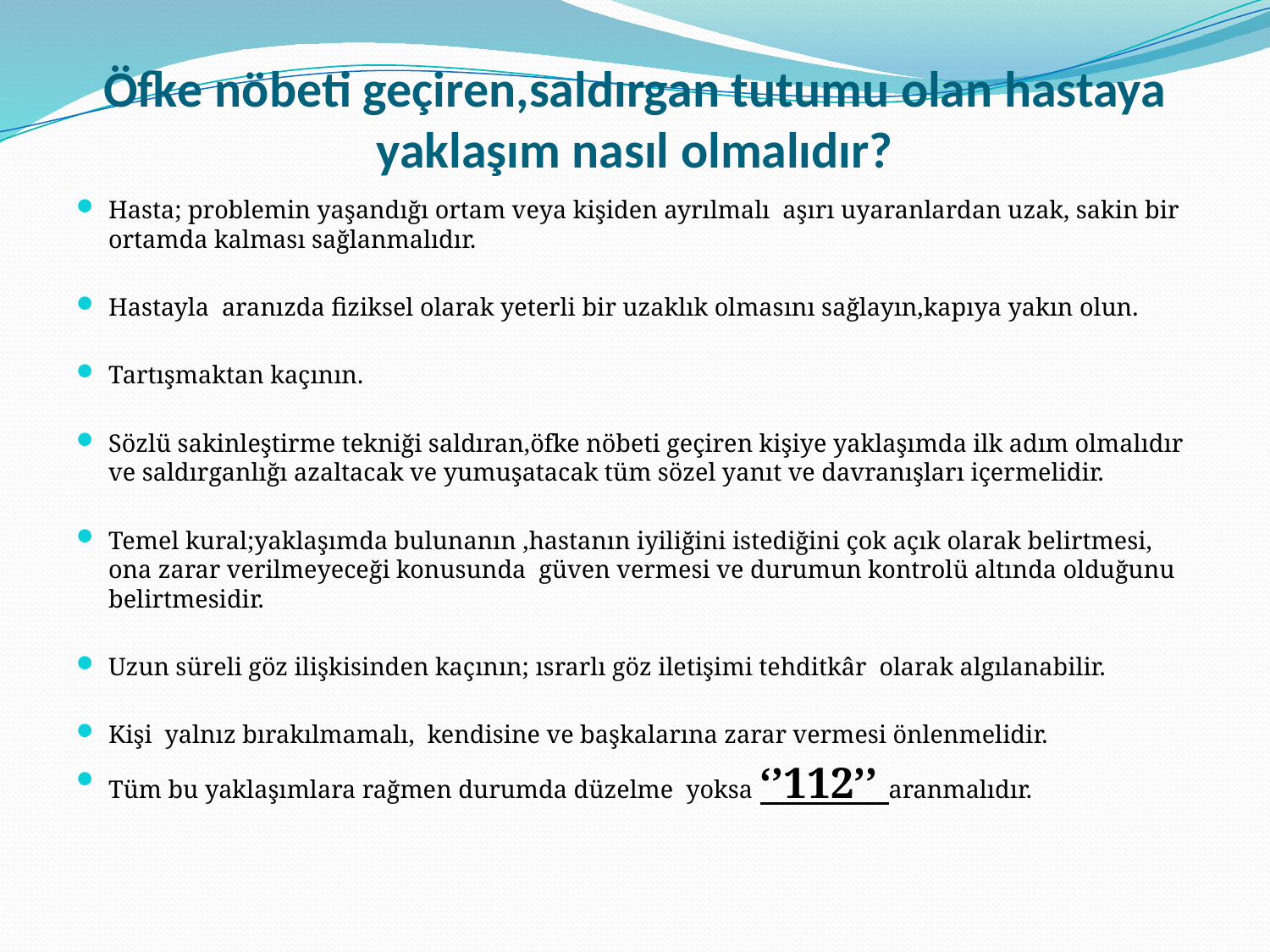

# Öfke nöbeti geçiren,saldırgan tutumu olan hastaya yaklaşım nasıl olmalıdır?
Hasta; problemin yaşandığı ortam veya kişiden ayrılmalı  aşırı uyaranlardan uzak, sakin bir ortamda kalması sağlanmalıdır.

Hastayla  aranızda fiziksel olarak yeterli bir uzaklık olmasını sağlayın,kapıya yakın olun.

Tartışmaktan kaçının.

Sözlü sakinleştirme tekniği saldıran,öfke nöbeti geçiren kişiye yaklaşımda ilk adım olmalıdır ve saldırganlığı azaltacak ve yumuşatacak tüm sözel yanıt ve davranışları içermelidir.

Temel kural;yaklaşımda bulunanın ,hastanın iyiliğini istediğini çok açık olarak belirtmesi, ona zarar verilmeyeceği konusunda  güven vermesi ve durumun kontrolü altında olduğunu belirtmesidir.

Uzun süreli göz ilişkisinden kaçının; ısrarlı göz iletişimi tehditkâr  olarak algılanabilir.

Kişi  yalnız bırakılmamalı,  kendisine ve başkalarına zarar vermesi önlenmelidir.
Tüm bu yaklaşımlara rağmen durumda düzelme  yoksa ‘’112’’ aranmalıdır.